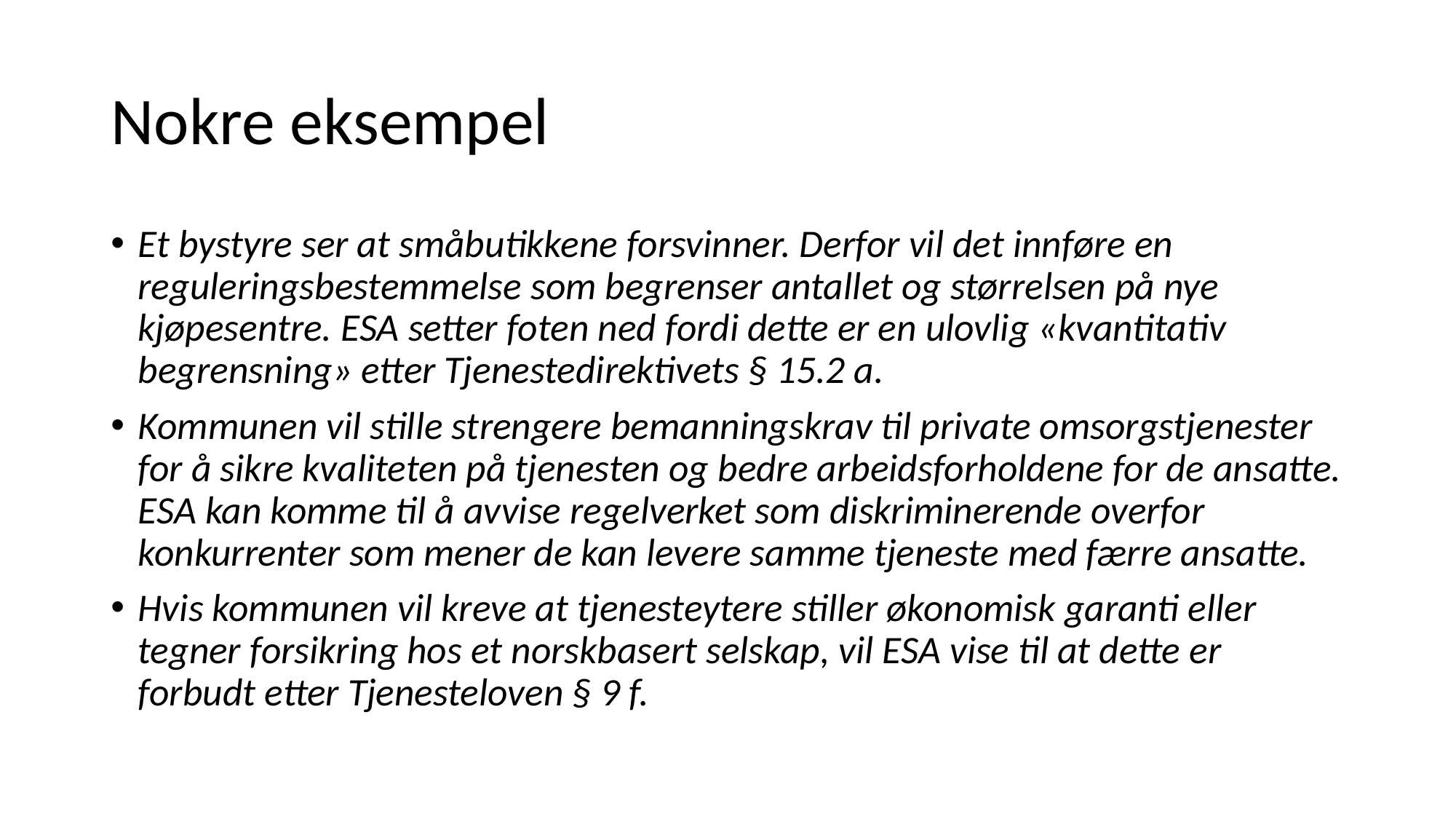

# Nokre eksempel
Et bystyre ser at småbutikkene forsvinner. Derfor vil det innføre en reguleringsbestemmelse som begrenser antallet og størrelsen på nye kjøpesentre. ESA setter foten ned fordi dette er en ulovlig «kvantitativ begrensning» etter Tjenestedirektivets § 15.2 a.
Kommunen vil stille strengere bemanningskrav til private omsorgstjenester for å sikre kvaliteten på tjenesten og bedre arbeidsforholdene for de ansatte. ESA kan komme til å avvise regelverket som diskriminerende overfor konkurrenter som mener de kan levere samme tjeneste med færre ansatte.
Hvis kommunen vil kreve at tjenesteytere stiller økonomisk garanti eller tegner forsikring hos et norskbasert selskap, vil ESA vise til at dette er forbudt etter Tjenesteloven § 9 f.